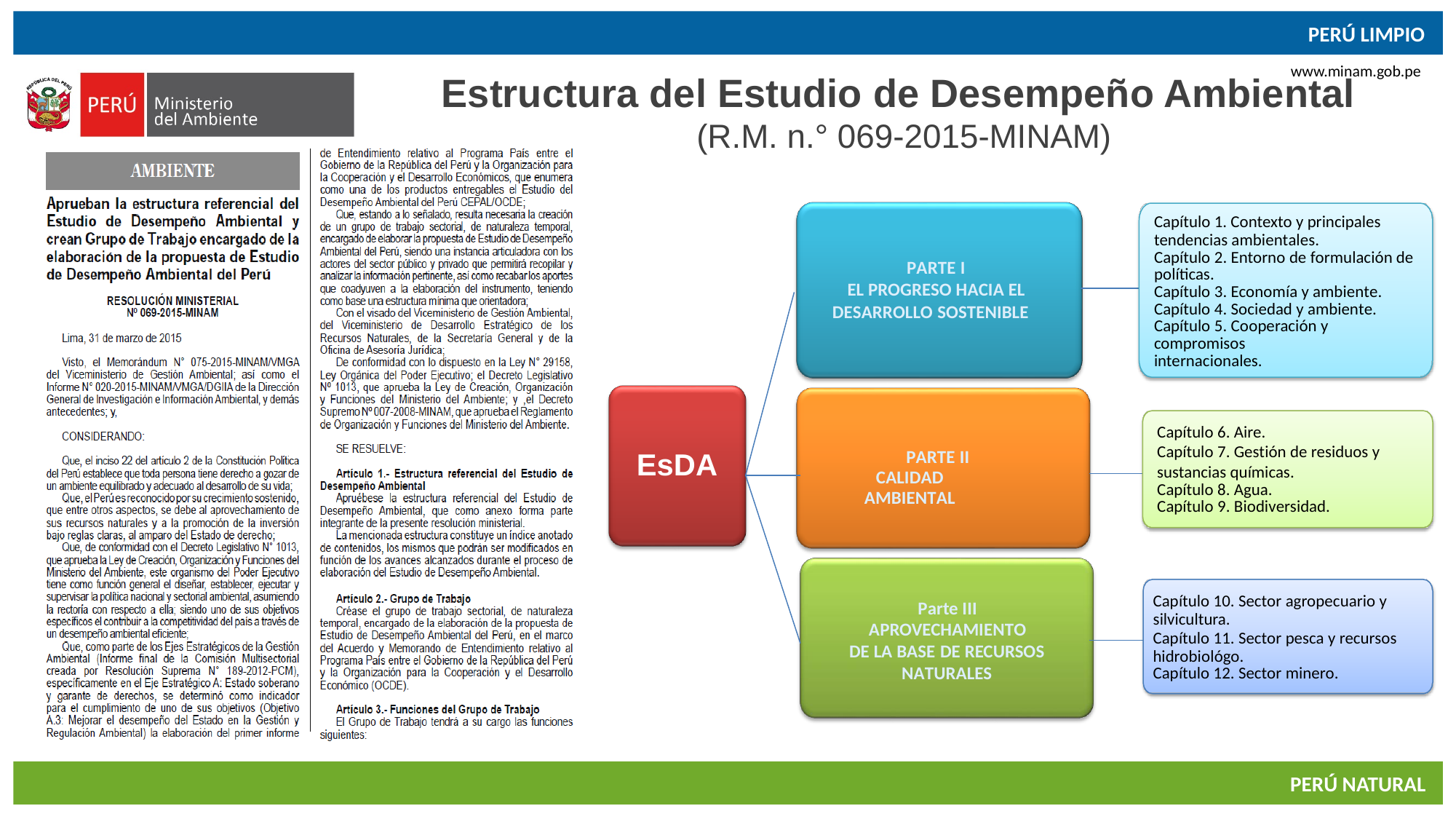

Estructura del Estudio de Desempeño Ambiental
(R.M. n.° 069-2015-MINAM)

Capítulo 1. Contexto y principales tendencias ambientales.
Capítulo 2. Entorno de formulación de políticas.
Capítulo 3. Economía y ambiente.
Capítulo 4. Sociedad y ambiente.
Capítulo 5. Cooperación y compromisos
internacionales.
PARTE I
EL PROGRESO HACIA EL
DESARROLLO SOSTENIBLE

Capítulo 6. Aire.
Capítulo 7. Gestión de residuos y sustancias químicas.
Capítulo 8. Agua.
Capítulo 9. Biodiversidad.
PARTE II
CALIDAD AMBIENTAL
EsDA

Capítulo 10. Sector agropecuario y silvicultura.
Capítulo 11. Sector pesca y recursos hidrobiológo.
Capítulo 12. Sector minero.
Parte III
APROVECHAMIENTO
DE LA BASE DE RECURSOS NATURALES